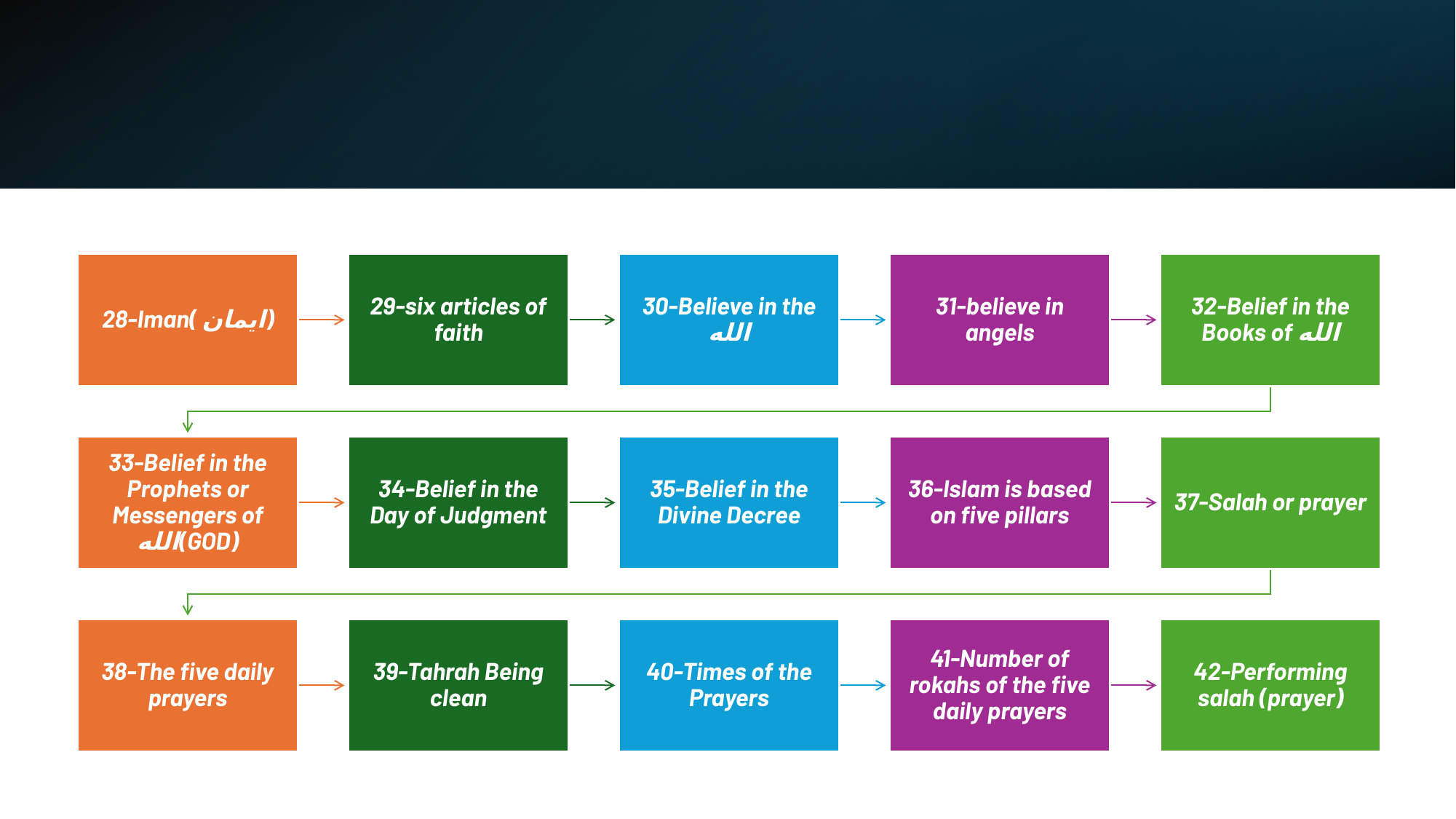

28-Iman( ایمان)

29-six articles of faith

30-Believe in the الله

31-believe in angels

32-Belief in the Books of الله

33-Belief in the Prophets or Messengers of الله(GOD)

34-Belief in the Day of Judgment

35-Belief in the Divine Decree

36-Islam is based on five pillars

37-Salah or prayer

38-The five daily prayers

39-Tahrah Being clean

40-Times of the Prayers

41-Number of rokahs of the five daily prayers
42-Performing salah (prayer)